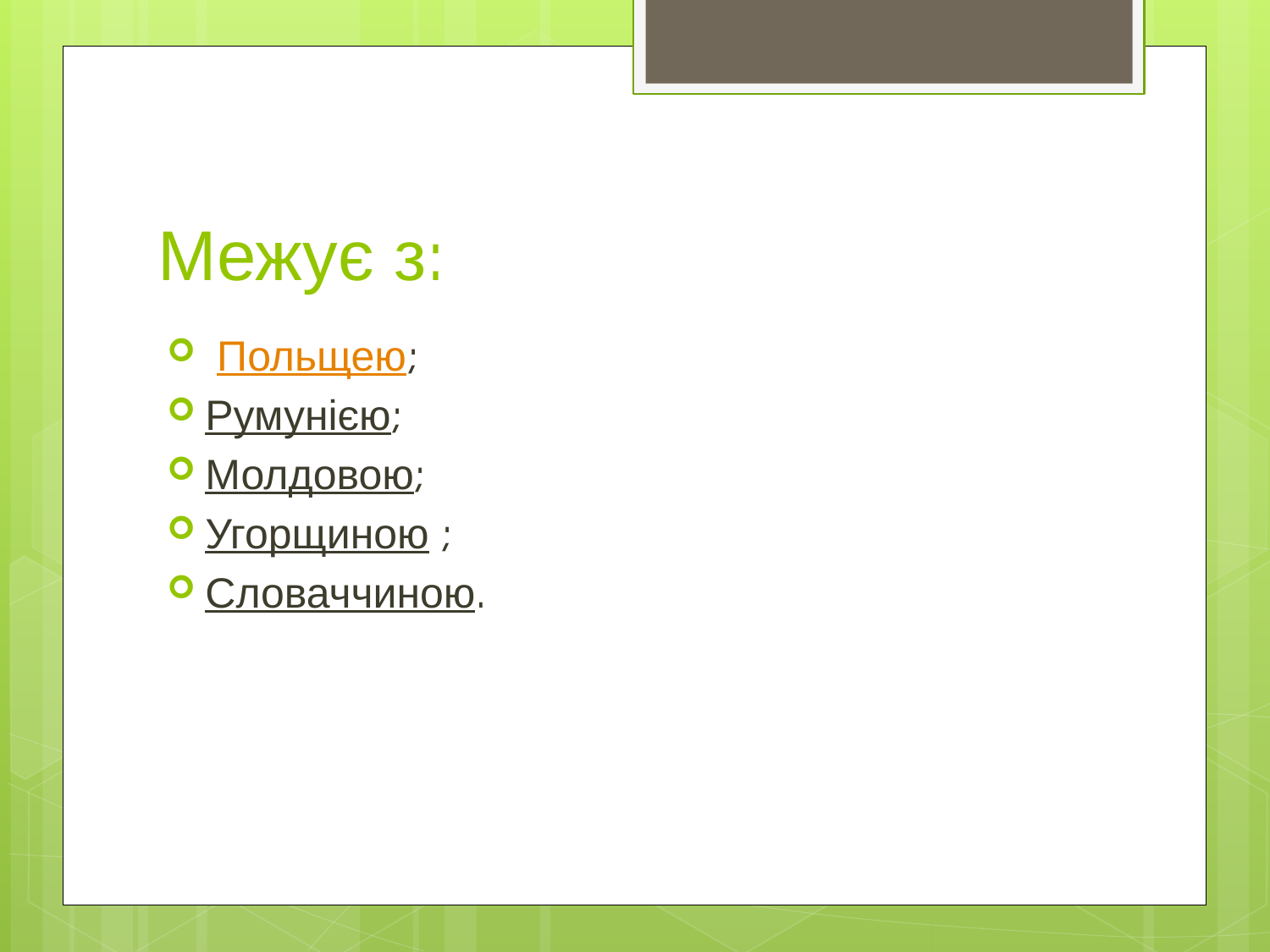

# Межує з:
 Польщею;
Румунією;
Молдовою;
Угорщиною ;
Словаччиною.